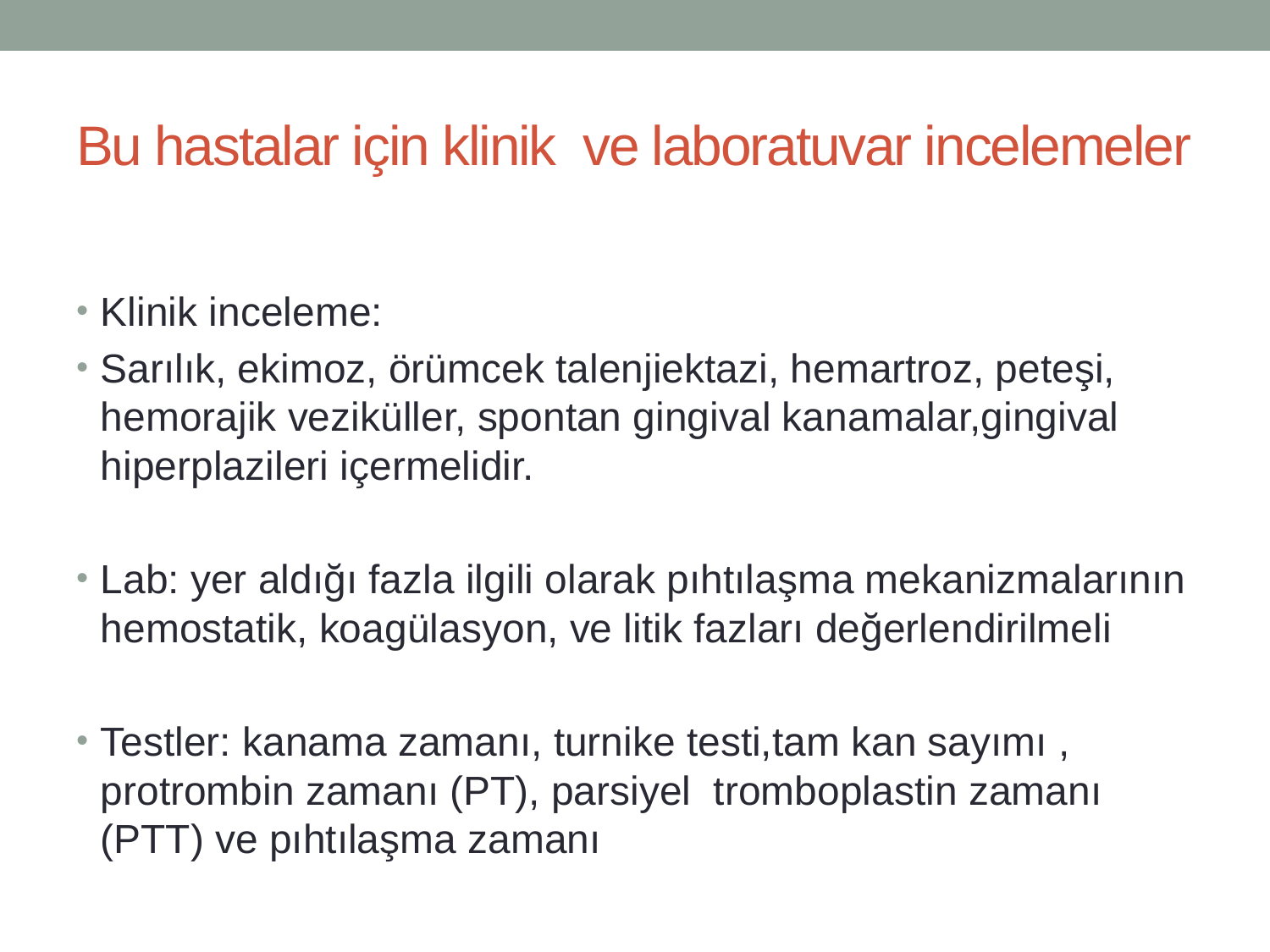

# Bu hastalar için klinik  ve laboratuvar incelemeler

Klinik inceleme:
Sarılık, ekimoz, örümcek talenjiektazi, hemartroz, peteşi, hemorajik veziküller, spontan gingival kanamalar,gingival hiperplazileri içermelidir.

Lab: yer aldığı fazla ilgili olarak pıhtılaşma mekanizmalarının hemostatik, koagülasyon, ve litik fazları değerlendirilmeli

Testler: kanama zamanı, turnike testi,tam kan sayımı , protrombin zamanı (PT), parsiyel  tromboplastin zamanı (PTT) ve pıhtılaşma zamanı